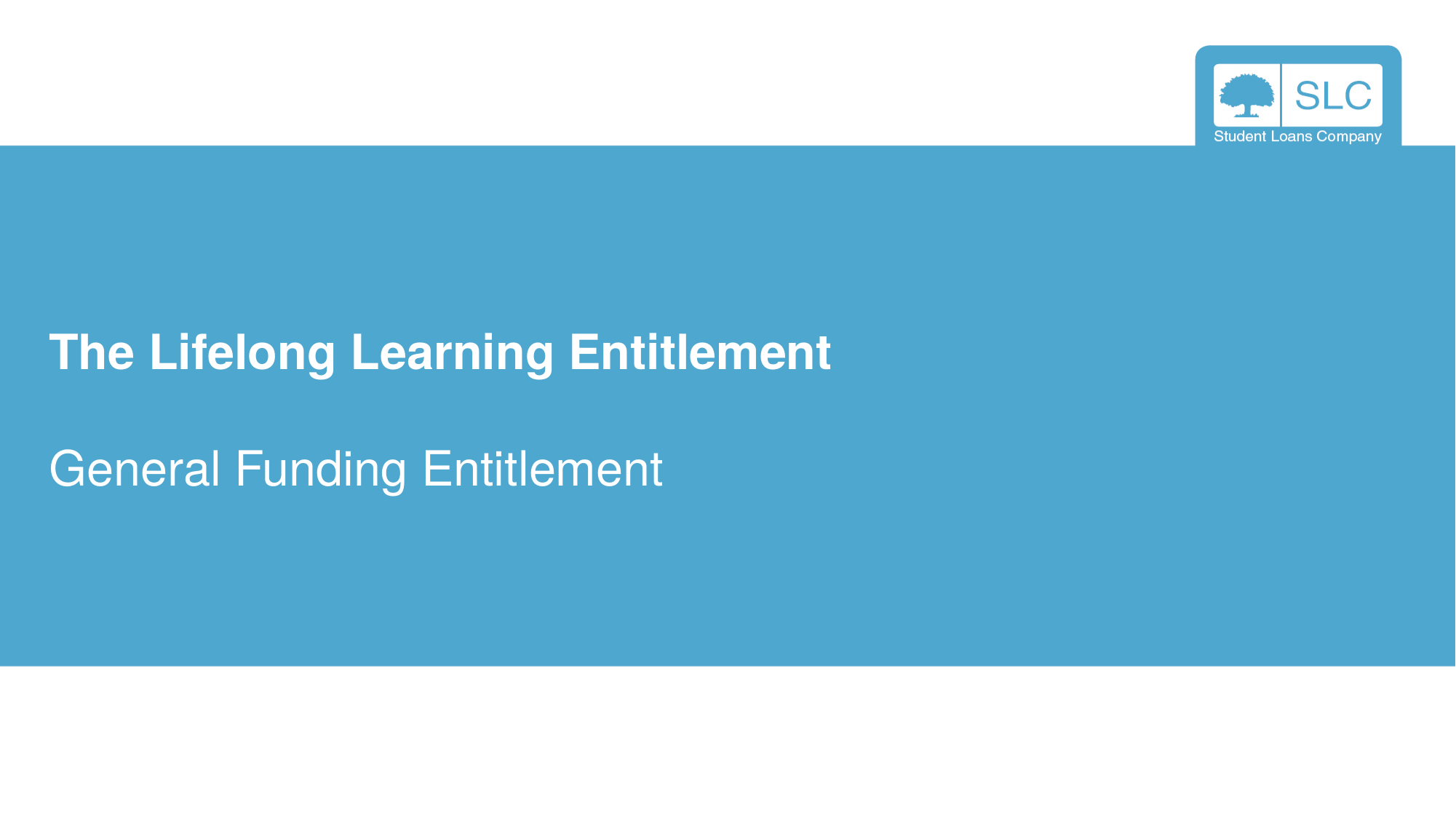

THE LLE: A PHASED INTRODUCTION IMPACTS
The Lifelong Learning Entitlement
General Funding Entitlement